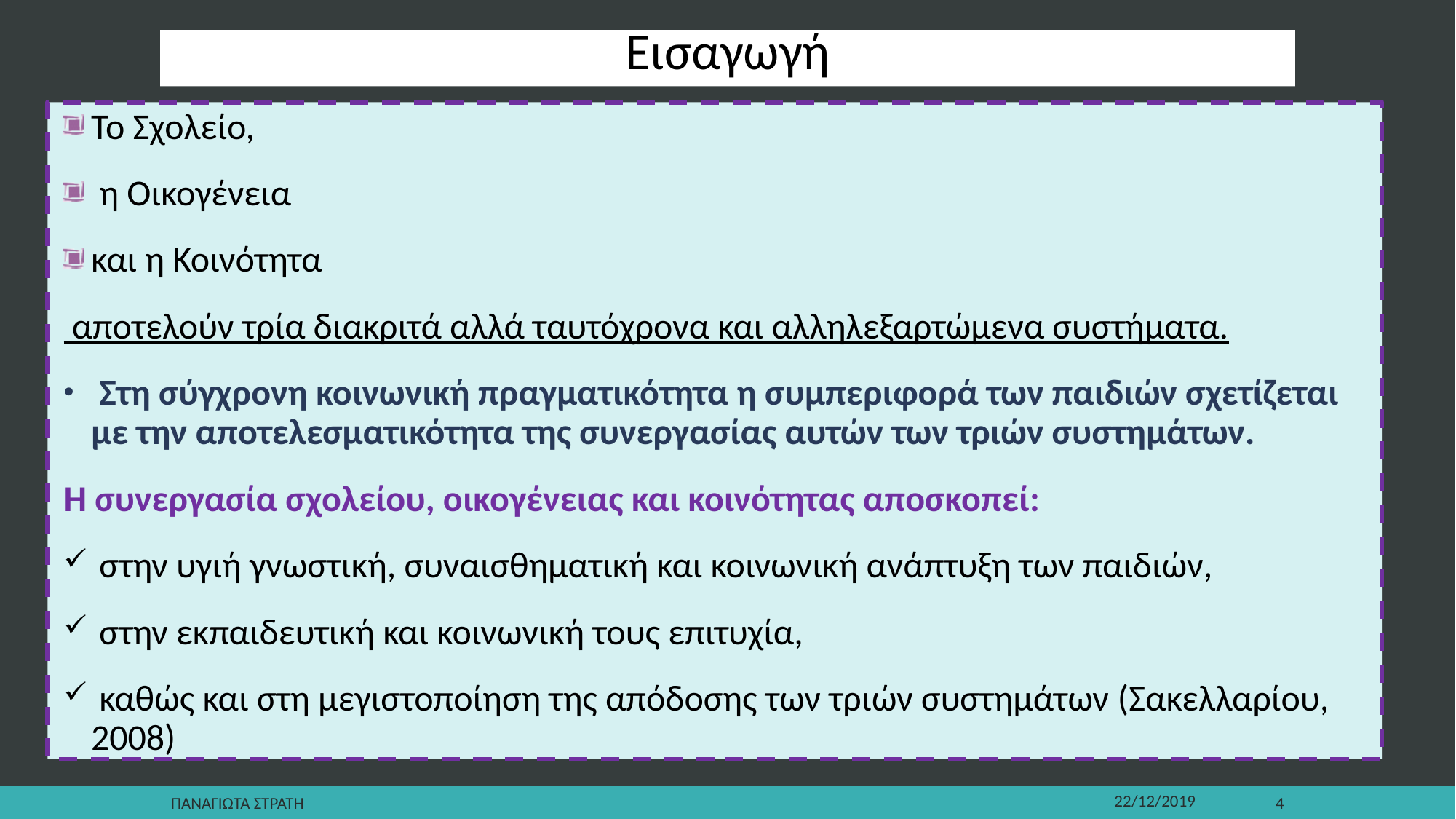

# Εισαγωγή
Το Σχολείο,
 η Οικογένεια
και η Κοινότητα
 αποτελούν τρία διακριτά αλλά ταυτόχρονα και αλληλεξαρτώμενα συστήματα.
 Στη σύγχρονη κοινωνική πραγματικότητα η συμπεριφορά των παιδιών σχετίζεται με την αποτελεσματικότητα της συνεργασίας αυτών των τριών συστημάτων.
Η συνεργασία σχολείου, οικογένειας και κοινότητας αποσκοπεί:
 στην υγιή γνωστική, συναισθηματική και κοινωνική ανάπτυξη των παιδιών,
 στην εκπαιδευτική και κοινωνική τους επιτυχία,
 καθώς και στη μεγιστοποίηση της απόδοσης των τριών συστημάτων (Σακελλαρίου, 2008)

Παναγιωτα Στρατη
22/12/2019
4